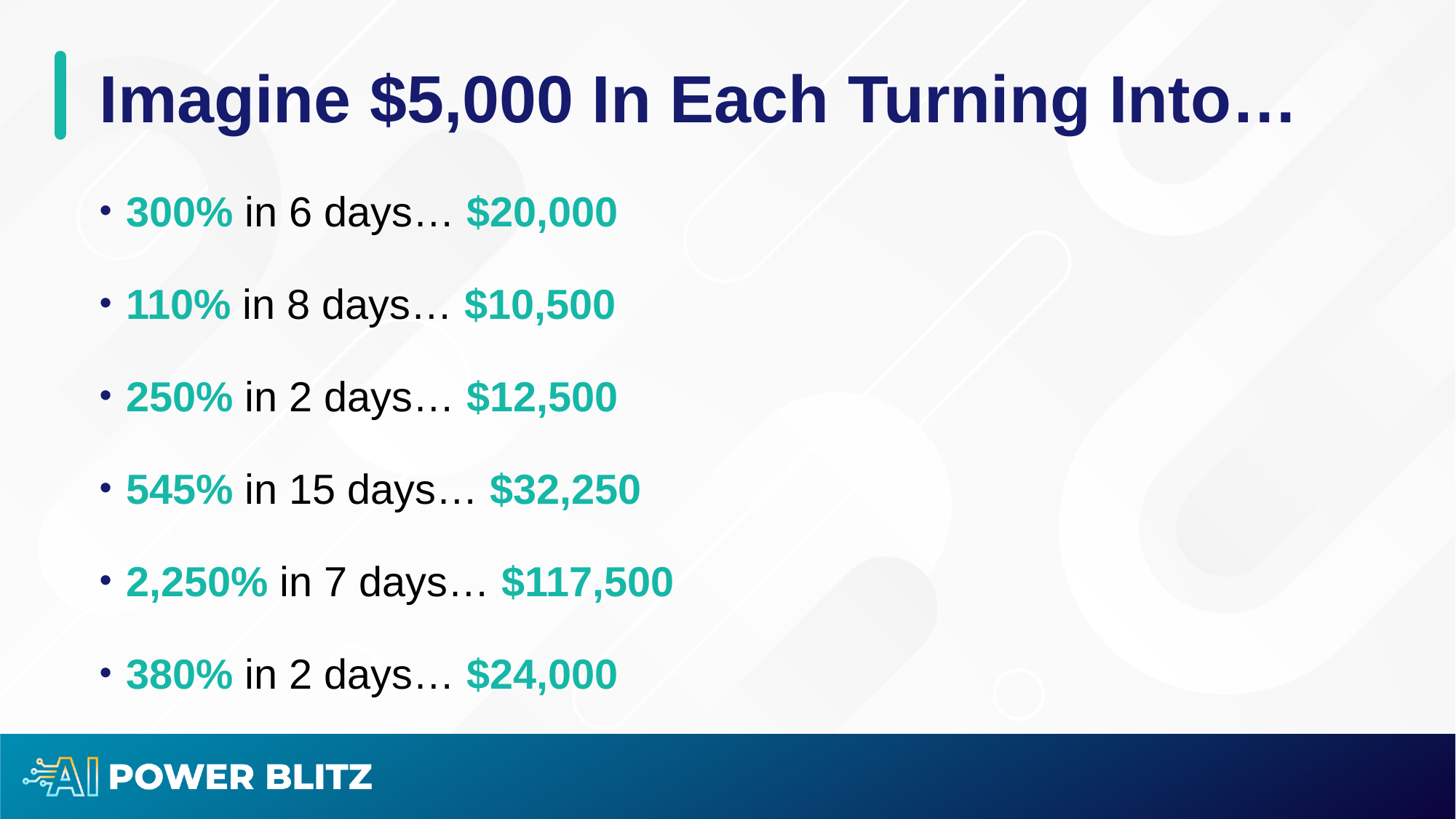

# Imagine $5,000 In Each Turning Into…
300% in 6 days… $20,000
110% in 8 days… $10,500
250% in 2 days… $12,500
545% in 15 days… $32,250
2,250% in 7 days… $117,500
380% in 2 days… $24,000